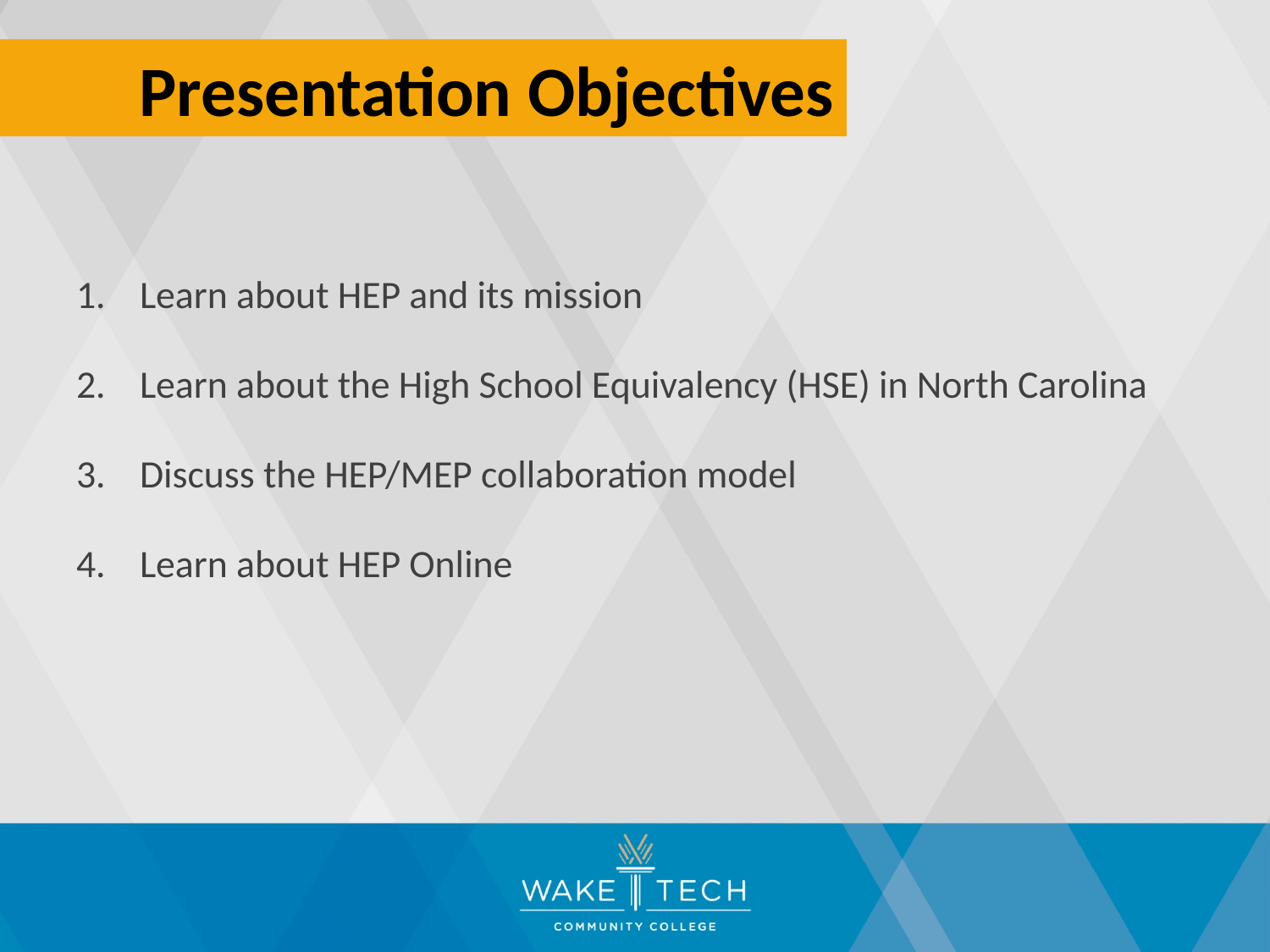

Presentation Objectives

Learn about HEP and its mission

Learn about the High School Equivalency (HSE) in North Carolina

Discuss the HEP/MEP collaboration model

Learn about HEP Online